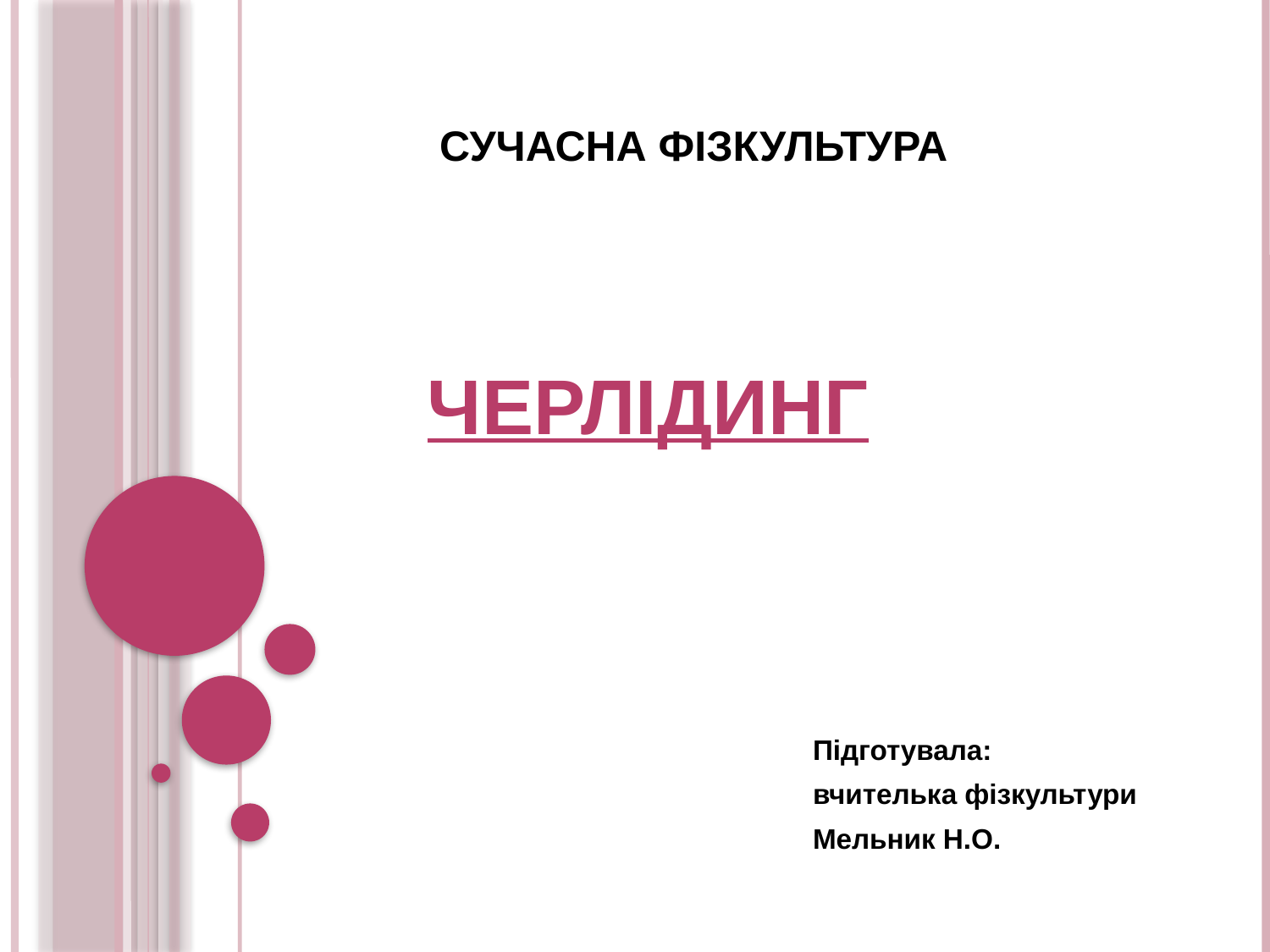

# СУЧАСНА ФІЗКУЛЬТУРА
Черлідинг
Підготувала:
вчителька фізкультури
Мельник Н.О.